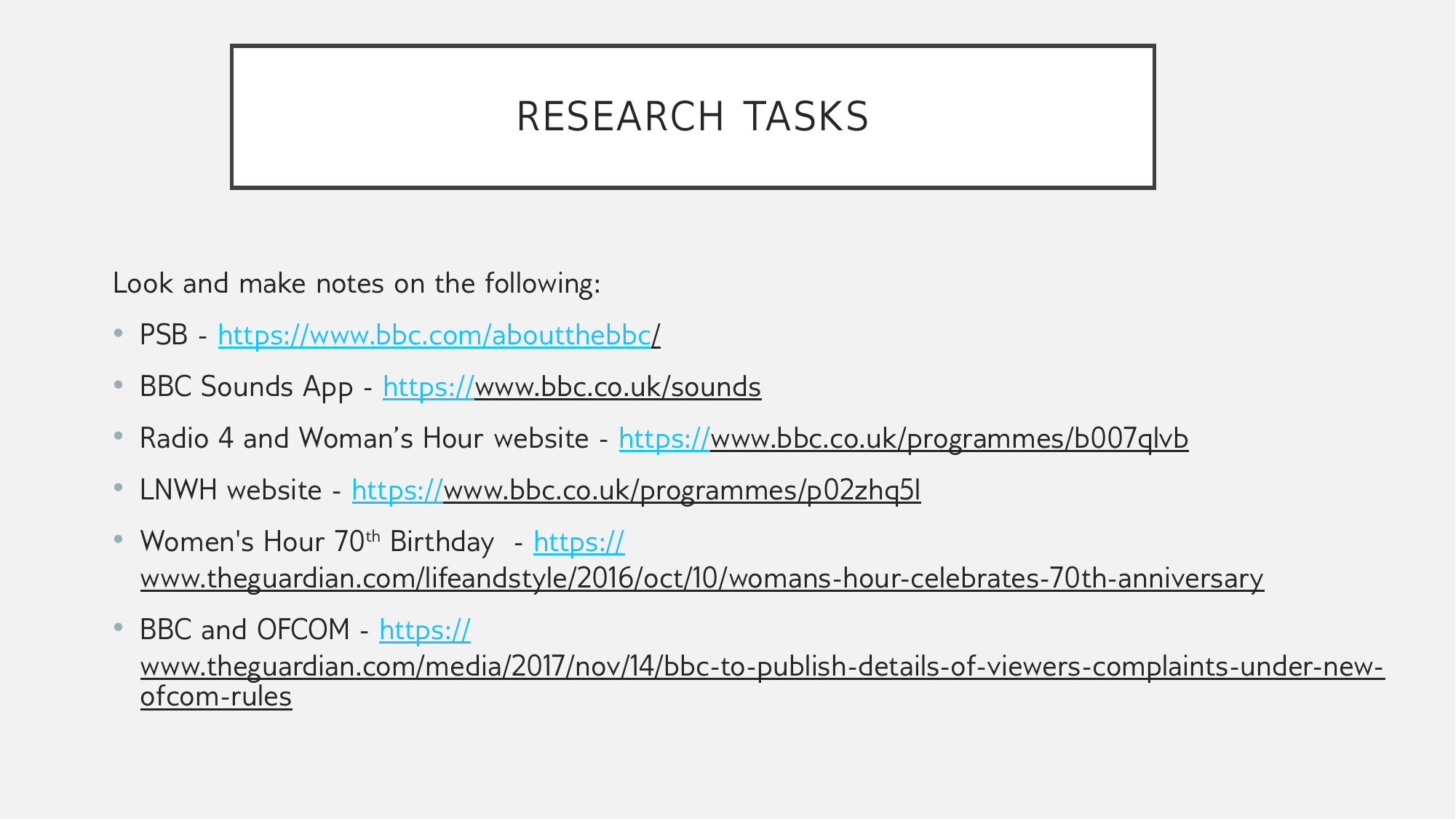

# Research tasks
Look and make notes on the following:
PSB - https://www.bbc.com/aboutthebbc/
BBC Sounds App - https://www.bbc.co.uk/sounds
Radio 4 and Woman’s Hour website - https://www.bbc.co.uk/programmes/b007qlvb
LNWH website - https://www.bbc.co.uk/programmes/p02zhq5l
Women's Hour 70th Birthday  - https://www.theguardian.com/lifeandstyle/2016/oct/10/womans-hour-celebrates-70th-anniversary
BBC and OFCOM - https://www.theguardian.com/media/2017/nov/14/bbc-to-publish-details-of-viewers-complaints-under-new-ofcom-rules